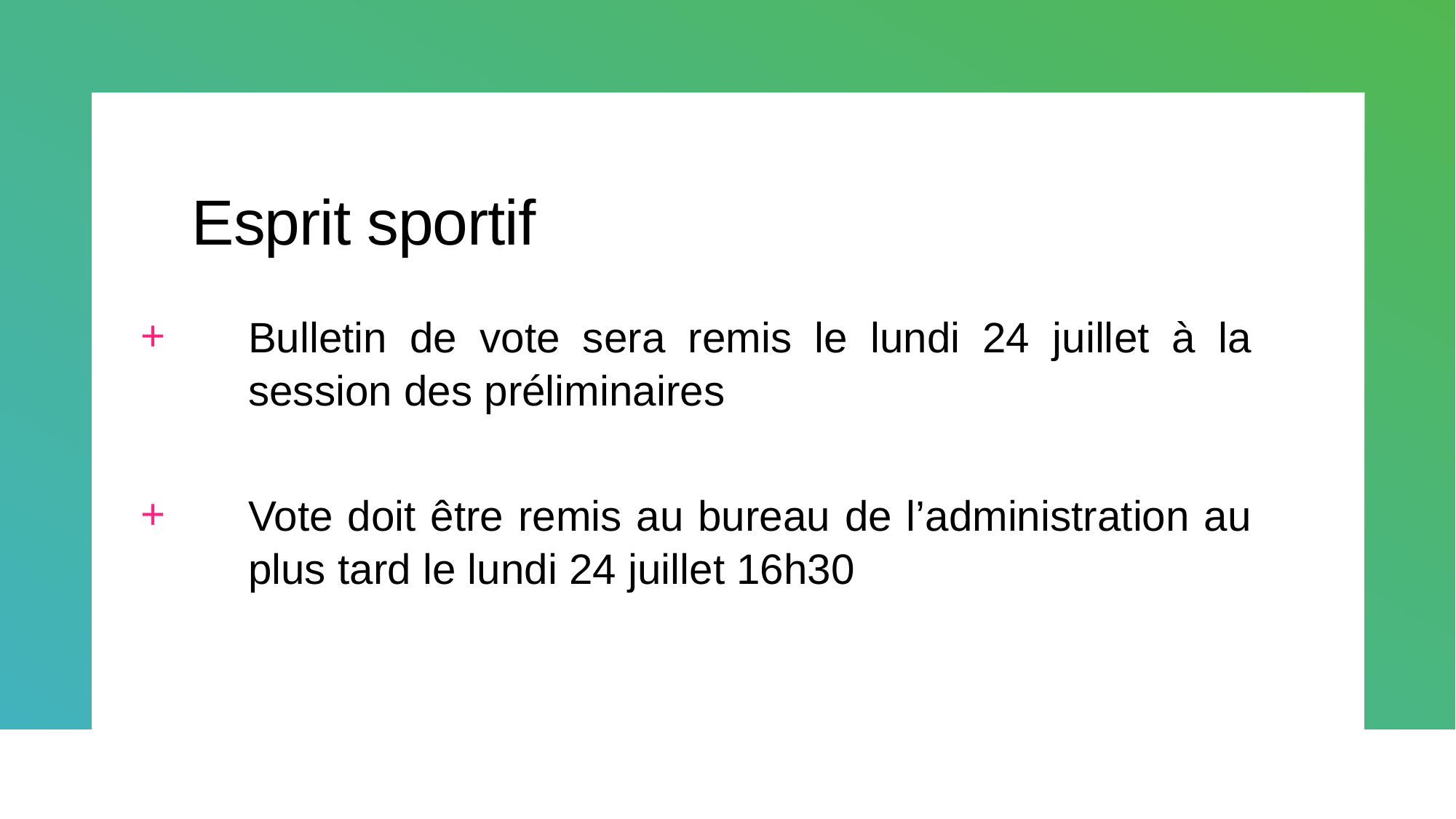

# Esprit sportif
Bulletin de vote sera remis le lundi 24 juillet à la session des préliminaires

Vote doit être remis au bureau de l’administration au plus tard le lundi 24 juillet 16h30